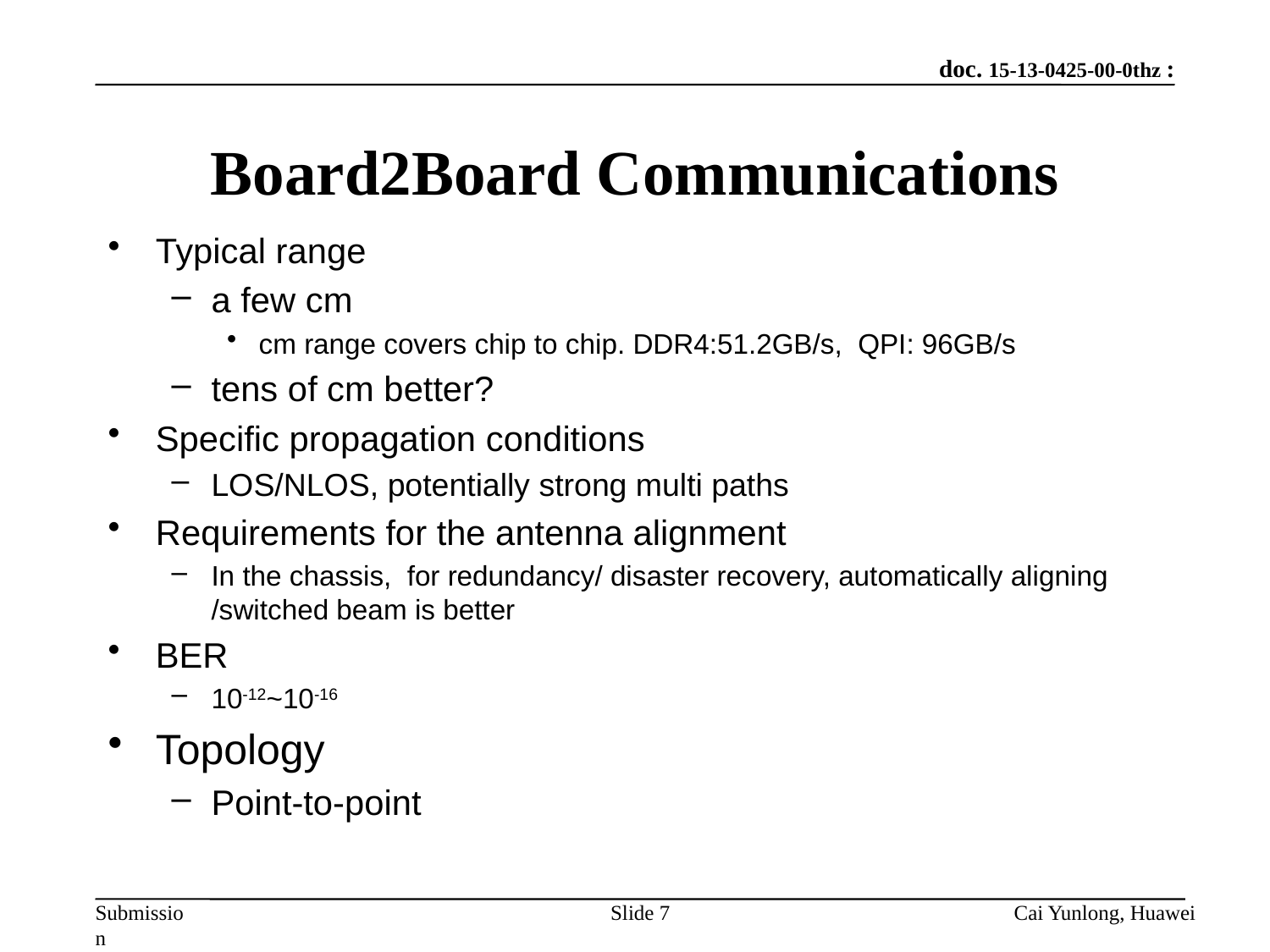

# Board2Board Communications
Typical range
a few cm
cm range covers chip to chip. DDR4:51.2GB/s,  QPI: 96GB/s
tens of cm better?
Specific propagation conditions
LOS/NLOS, potentially strong multi paths
Requirements for the antenna alignment
In the chassis,  for redundancy/ disaster recovery, automatically aligning /switched beam is better
BER
10-12~10-16
Topology
Point-to-point

Slide 7
Cai Yunlong, Huawei